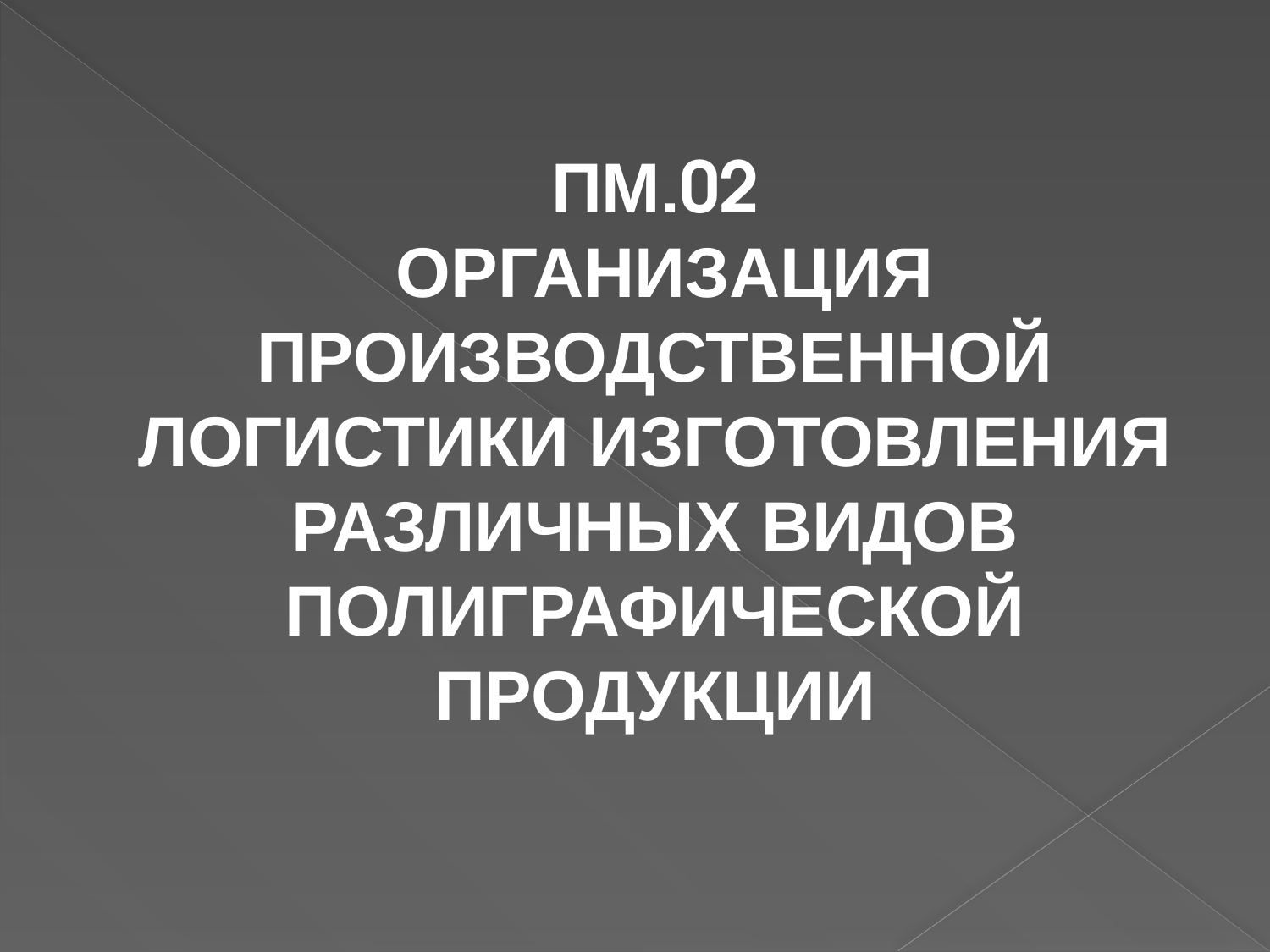

ПМ.02
 ОРГАНИЗАЦИЯ ПРОИЗВОДСТВЕННОЙ ЛОГИСТИКИ ИЗГОТОВЛЕНИЯ РАЗЛИЧНЫХ ВИДОВ ПОЛИГРАФИЧЕСКОЙ ПРОДУКЦИИ